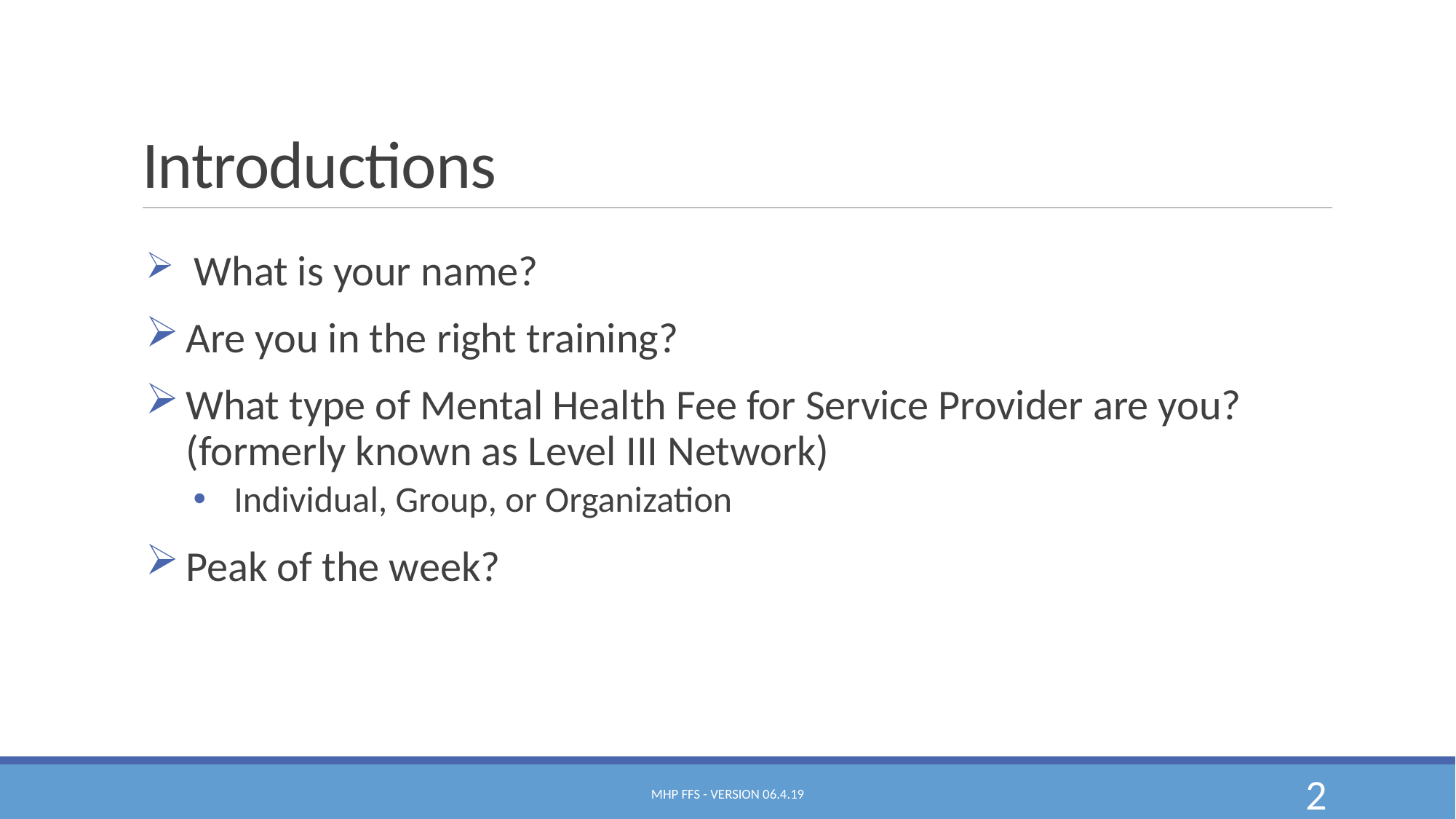

# Introductions
 What is your name?
Are you in the right training?
What type of Mental Health Fee for Service Provider are you? (formerly known as Level III Network)
Individual, Group, or Organization
Peak of the week?

MHP FFS - Version 06.4.19
2